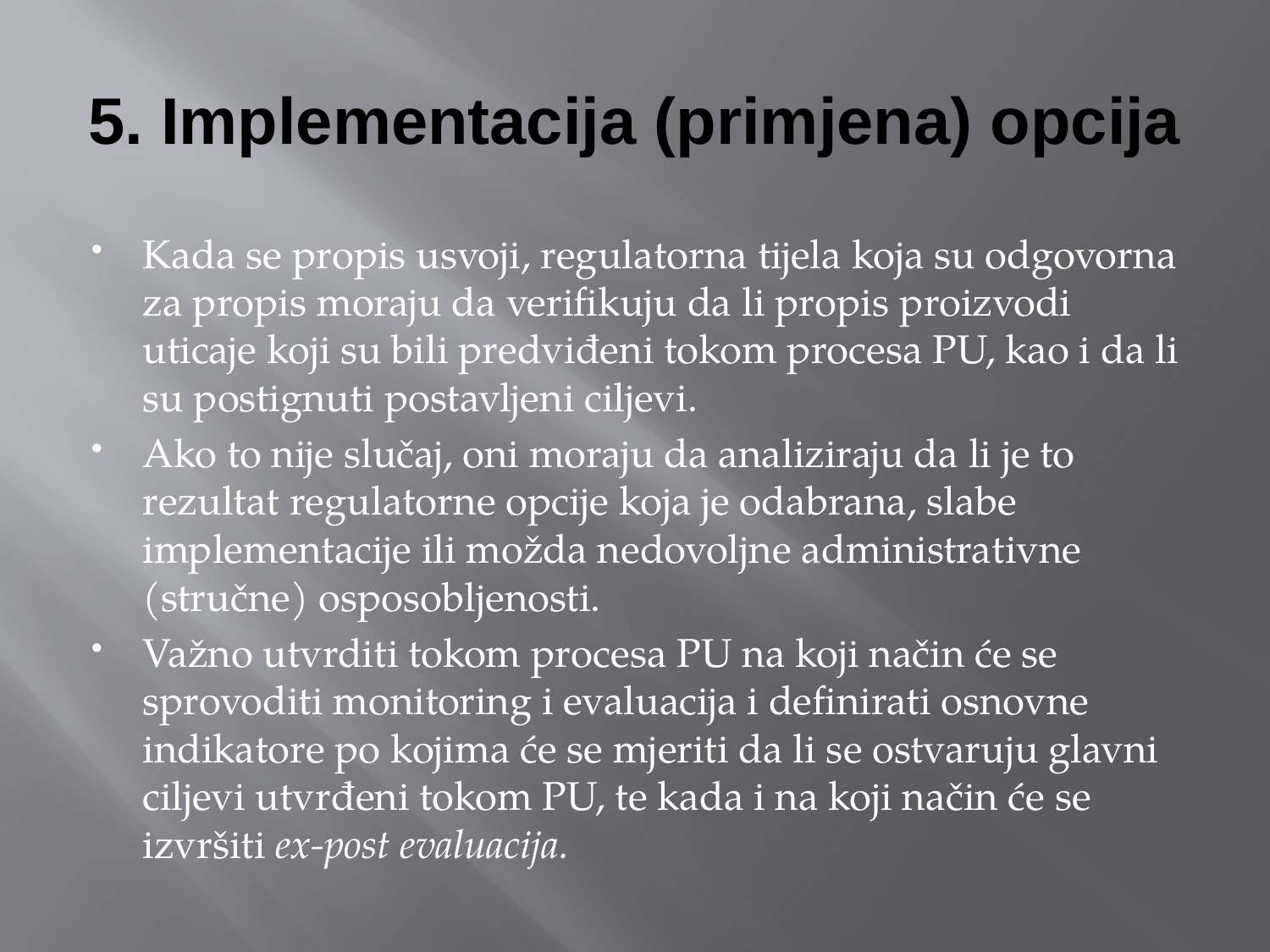

# 5. Implementacija (primjena) opcija
Kada se propis usvoji, regulatorna tijela koja su odgovorna za propis moraju da verifikuju da li propis proizvodi uticaje koji su bili predviđeni tokom procesa PU, kao i da li su postignuti postavljeni ciljevi.
Ako to nije slučaj, oni moraju da analiziraju da li je to rezultat regulatorne opcije koja je odabrana, slabe implementacije ili možda nedovoljne administrativne (stručne) osposobljenosti.
Važno utvrditi tokom procesa PU na koji način će se sprovoditi monitoring i evaluacija i definirati osnovne indikatore po kojima će se mjeriti da li se ostvaruju glavni ciljevi utvrđeni tokom PU, te kada i na koji način će se izvršiti ex-post evaluacija.